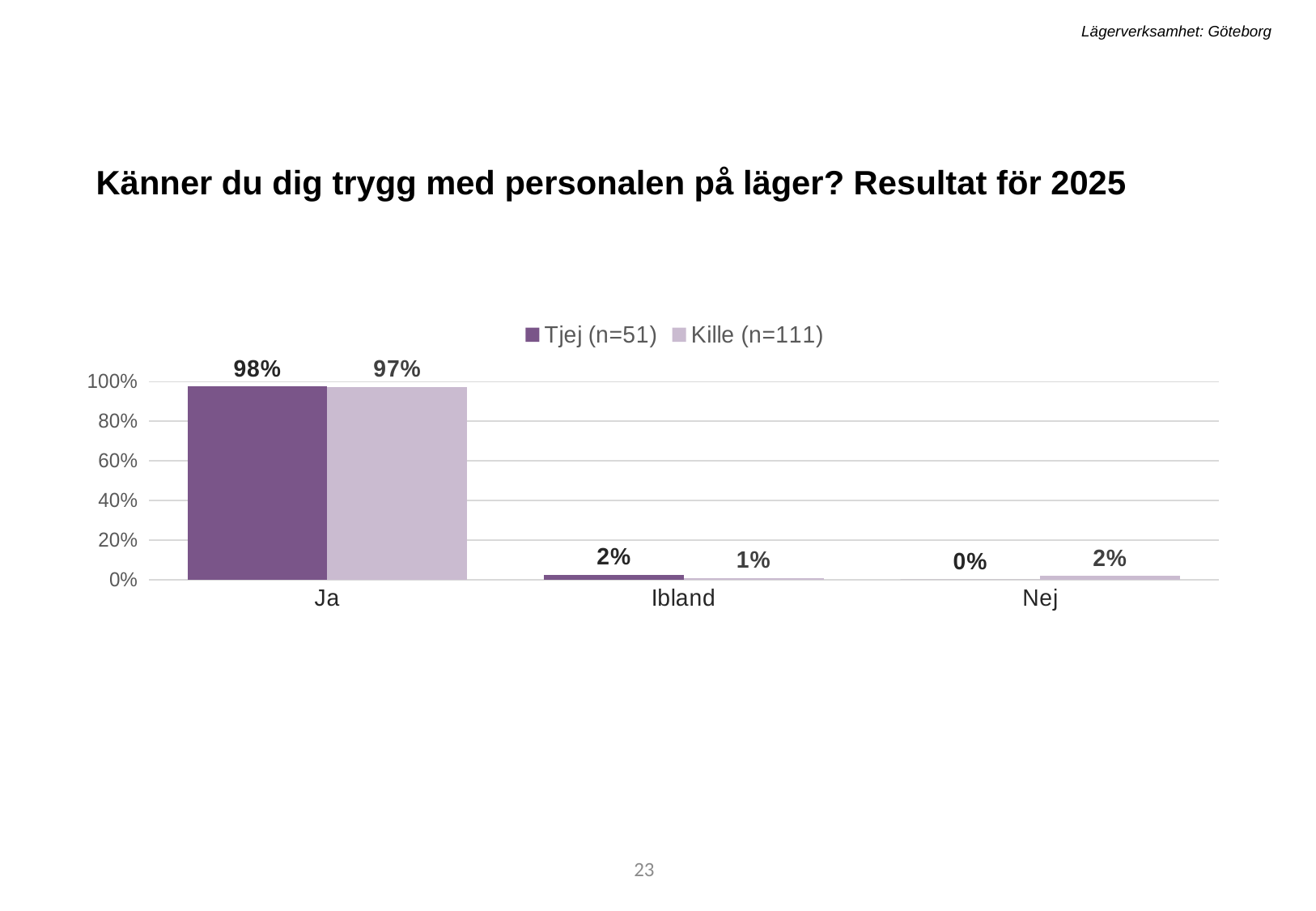

Lägerverksamhet: Göteborg
Känner du dig trygg med personalen på läger? Resultat för 2025

### Chart

| Category | Tjej (n=51) | Kille (n=111) |
|---|---|---|
| Ja | 0.975609756097561 | 0.972972972972973 |
| Ibland | 0.02439024390243903 | 0.009009009009009009 |
| Nej | 0.0 | 0.01801801801801802 |
23